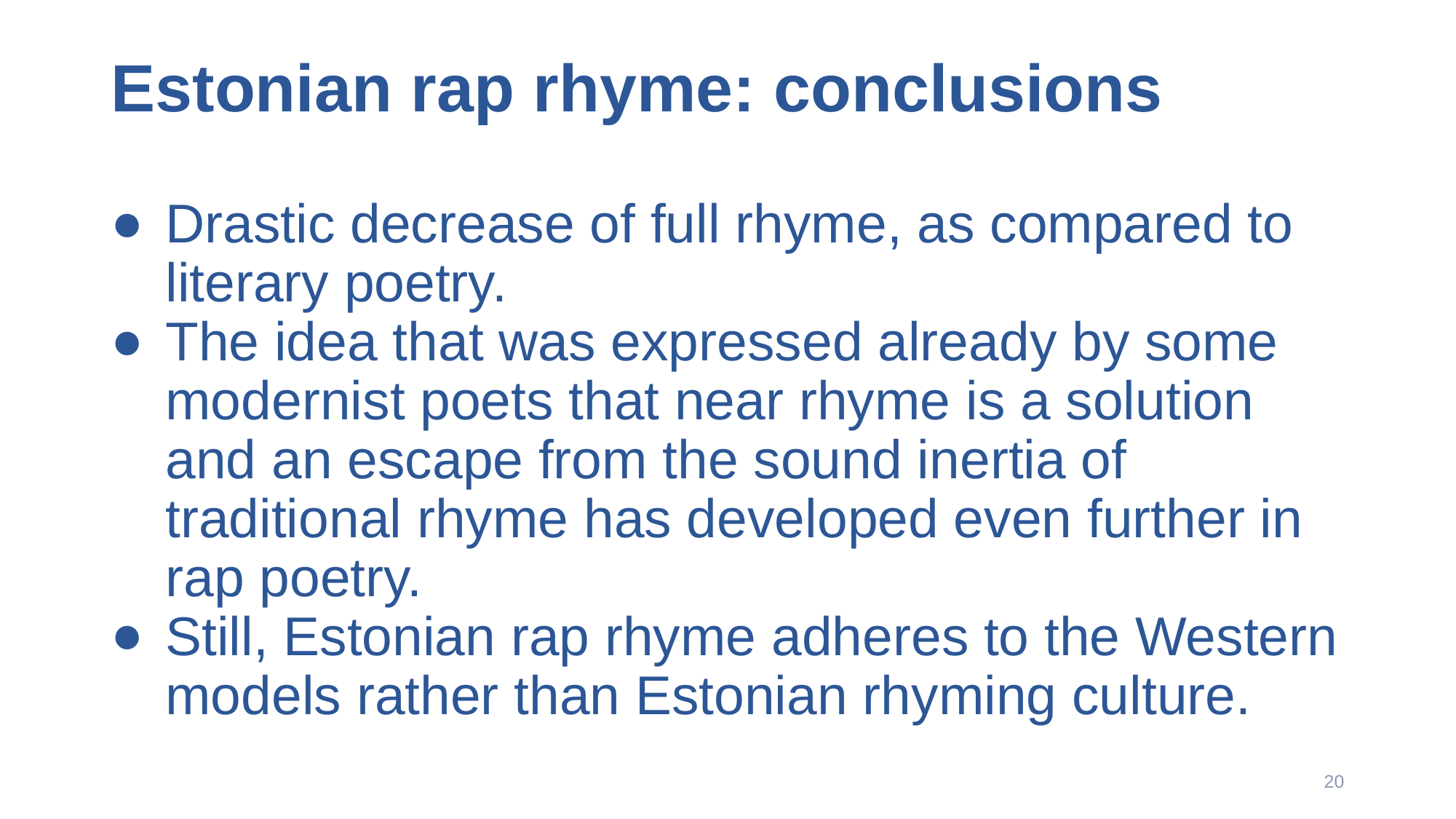

# Estonian rap rhyme: conclusions
Drastic decrease of full rhyme, as compared to literary poetry.
The idea that was expressed already by some modernist poets that near rhyme is a solution and an escape from the sound inertia of traditional rhyme has developed even further in rap poetry.
Still, Estonian rap rhyme adheres to the Western models rather than Estonian rhyming culture.
20